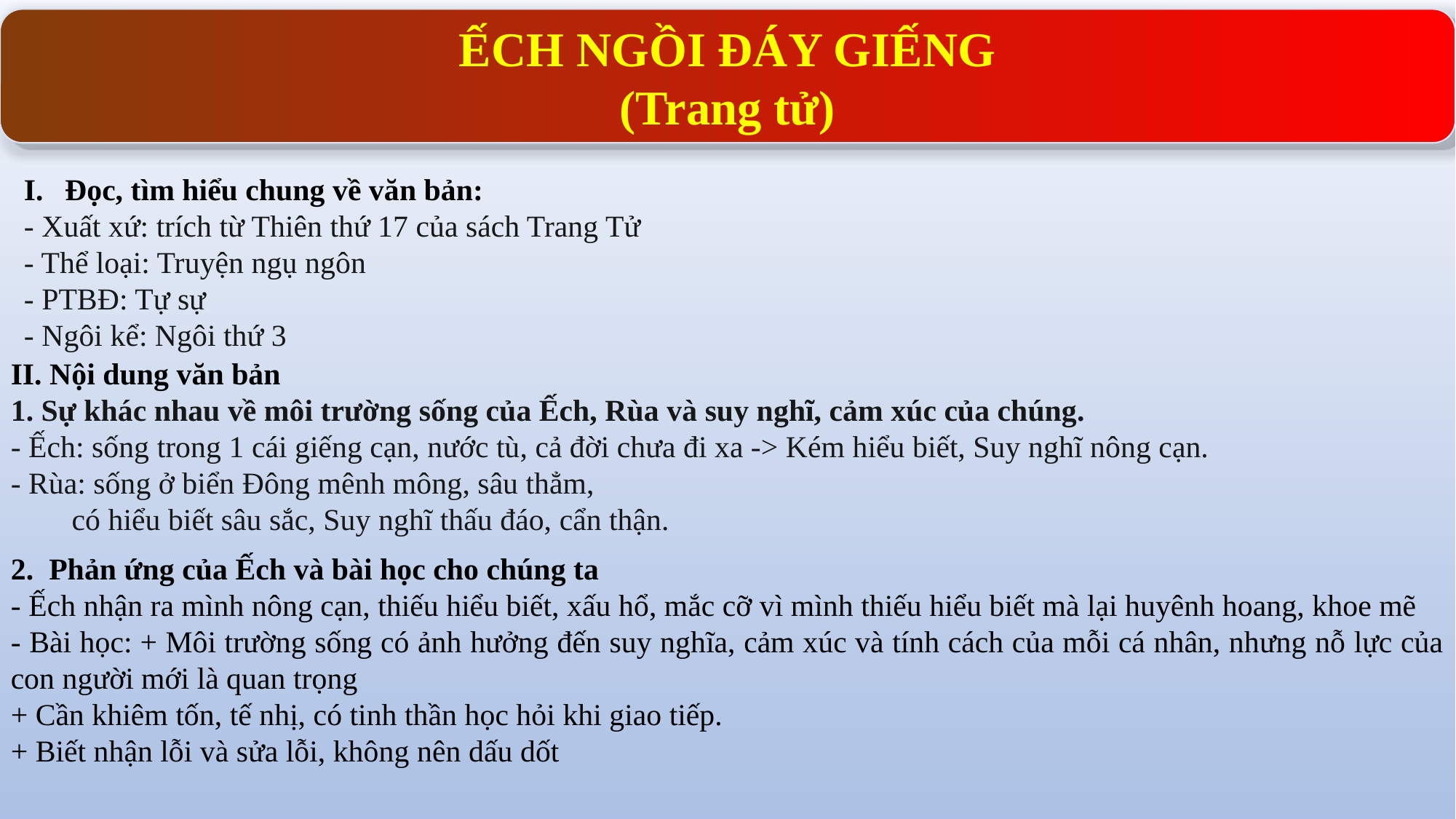

ẾCH NGỒI ĐÁY GIẾNG
(Trang tử)
Đọc, tìm hiểu chung về văn bản:
- Xuất xứ: trích từ Thiên thứ 17 của sách Trang Tử
- Thể loại: Truyện ngụ ngôn
- PTBĐ: Tự sự
- Ngôi kể: Ngôi thứ 3
II. Nội dung văn bản
1. Sự khác nhau về môi trường sống của Ếch, Rùa và suy nghĩ, cảm xúc của chúng.
- Ếch: sống trong 1 cái giếng cạn, nước tù, cả đời chưa đi xa -> Kém hiểu biết, Suy nghĩ nông cạn.
- Rùa: sống ở biển Đông mênh mông, sâu thẳm,
        có hiểu biết sâu sắc, Suy nghĩ thấu đáo, cẩn thận.
2.  Phản ứng của Ếch và bài học cho chúng ta
- Ếch nhận ra mình nông cạn, thiếu hiểu biết, xấu hổ, mắc cỡ vì mình thiếu hiểu biết mà lại huyênh hoang, khoe mẽ
- Bài học: + Môi trường sống có ảnh hưởng đến suy nghĩa, cảm xúc và tính cách của mỗi cá nhân, nhưng nỗ lực của con người mới là quan trọng
+ Cần khiêm tốn, tế nhị, có tinh thần học hỏi khi giao tiếp.
+ Biết nhận lỗi và sửa lỗi, không nên dấu dốt